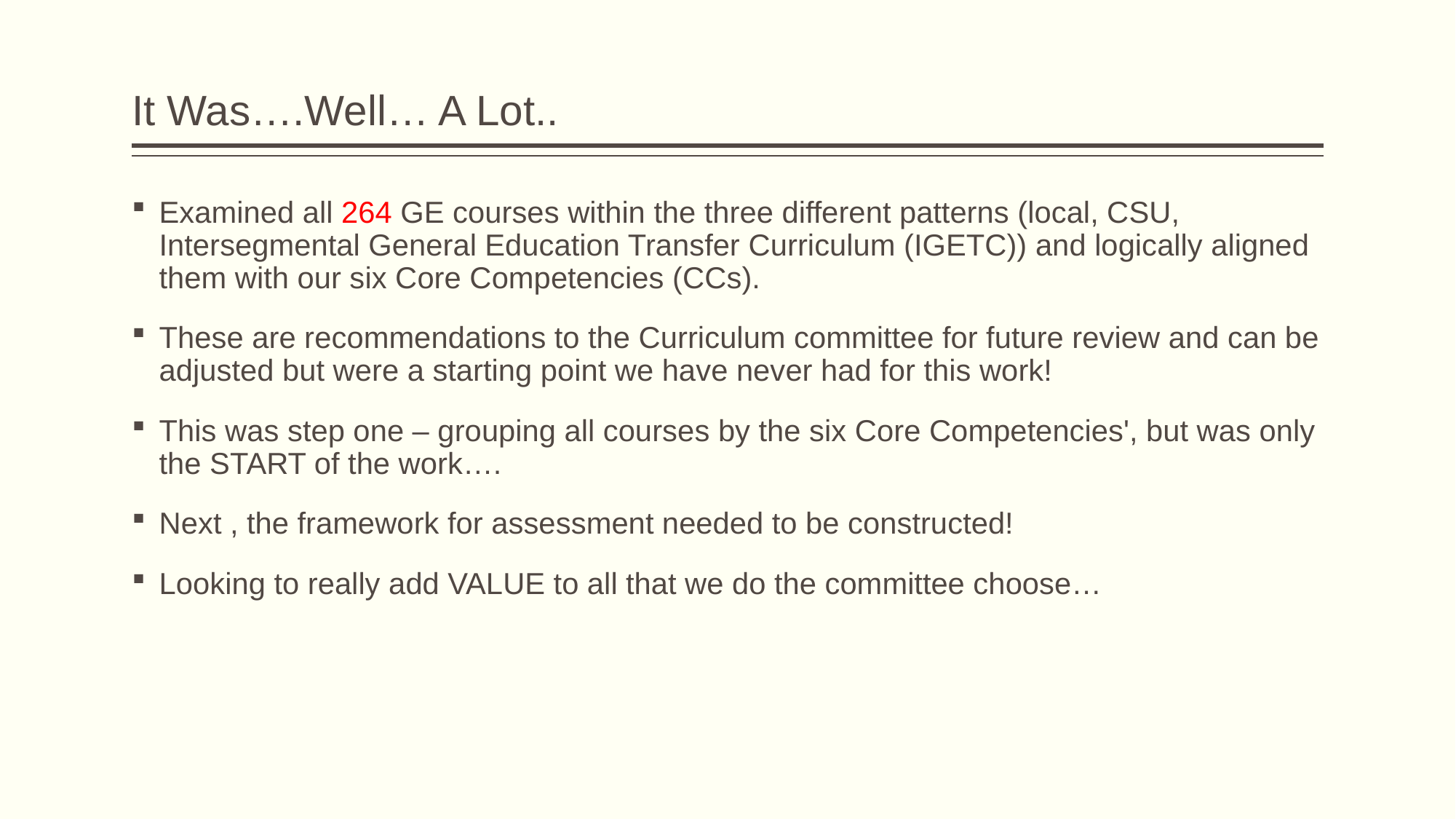

# It Was….Well… A Lot..
Examined all 264 GE courses within the three different patterns (local, CSU, Intersegmental General Education Transfer Curriculum (IGETC)) and logically aligned them with our six Core Competencies (CCs).
These are recommendations to the Curriculum committee for future review and can be adjusted but were a starting point we have never had for this work!
This was step one – grouping all courses by the six Core Competencies', but was only the START of the work….
Next , the framework for assessment needed to be constructed!
Looking to really add VALUE to all that we do the committee choose…